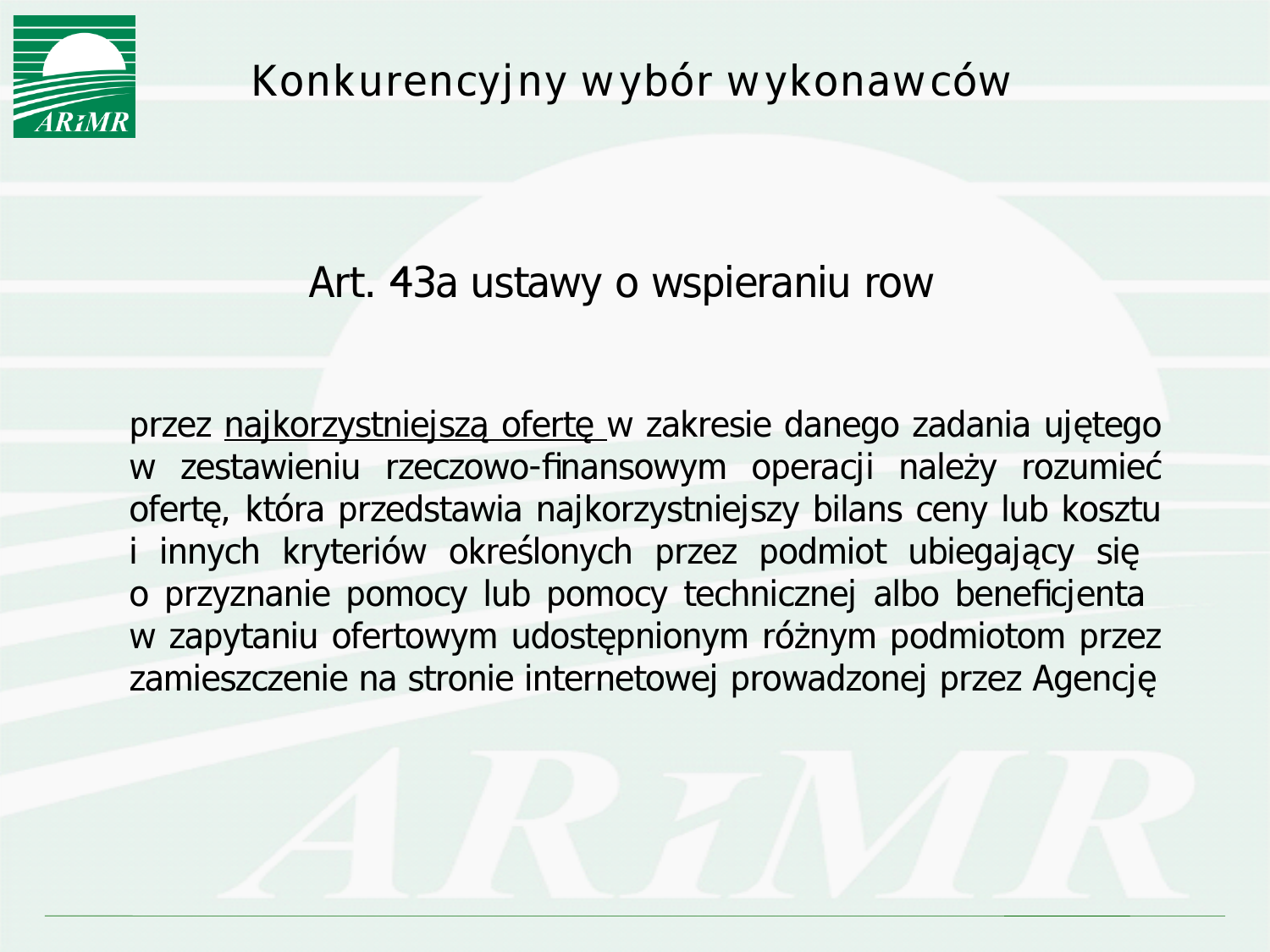

# Konkurencyjny wybór wykonawców

Art. 43a ustawy o wspieraniu row

	przez najkorzystniejszą ofertę w zakresie danego zadania ujętego w zestawieniu rzeczowo-finansowym operacji należy rozumieć ofertę, która przedstawia najkorzystniejszy bilans ceny lub kosztu i innych kryteriów określonych przez podmiot ubiegający się
o przyznanie pomocy lub pomocy technicznej albo beneficjenta
w zapytaniu ofertowym udostępnionym różnym podmiotom przez zamieszczenie na stronie internetowej prowadzonej przez Agencję